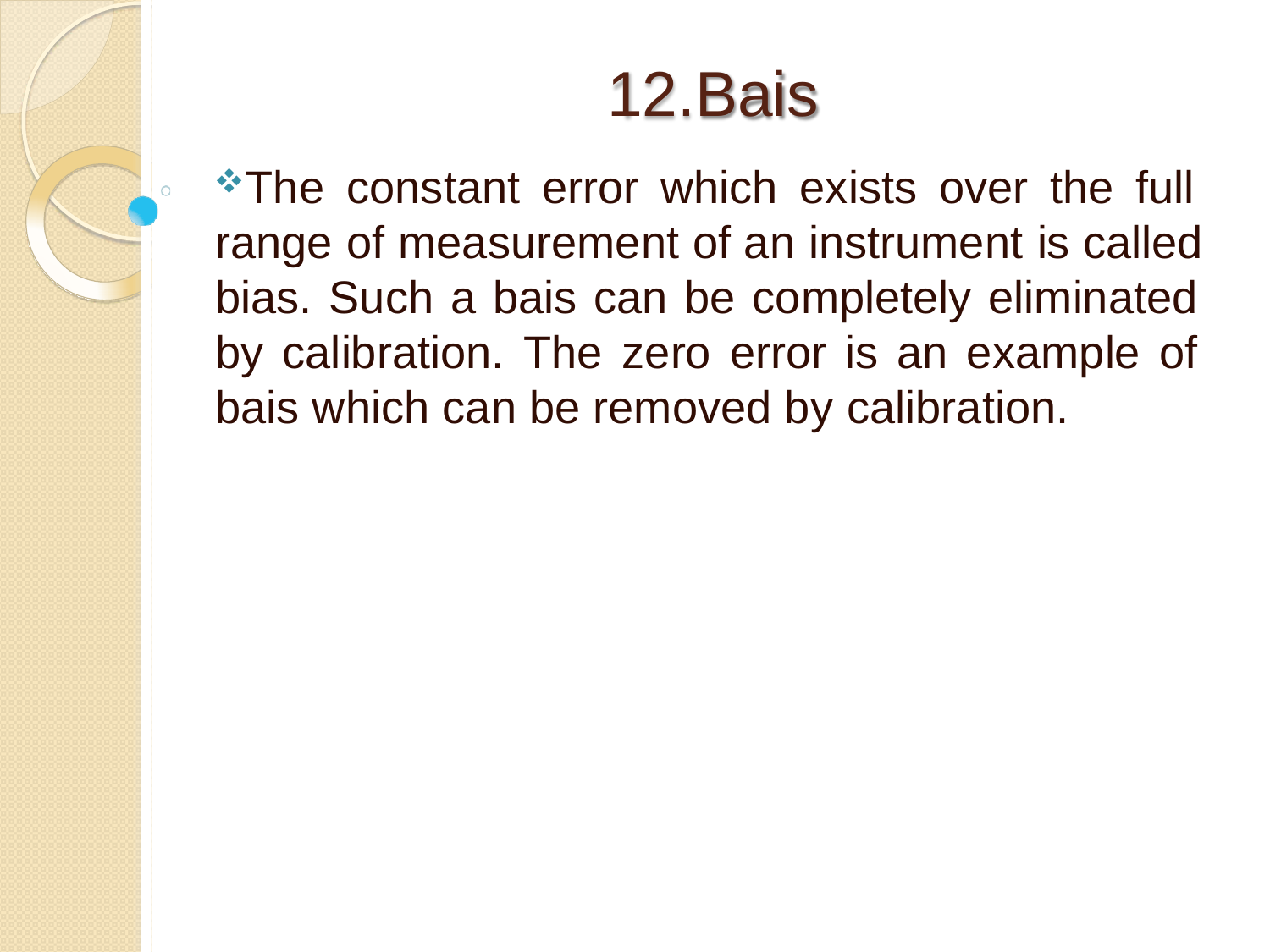

# 12.Bais
The constant error which exists over the full  range of measurement of an instrument is called  bias. Such a bais can be completely eliminated  by calibration. The zero error is an example of  bais which can be removed by calibration.